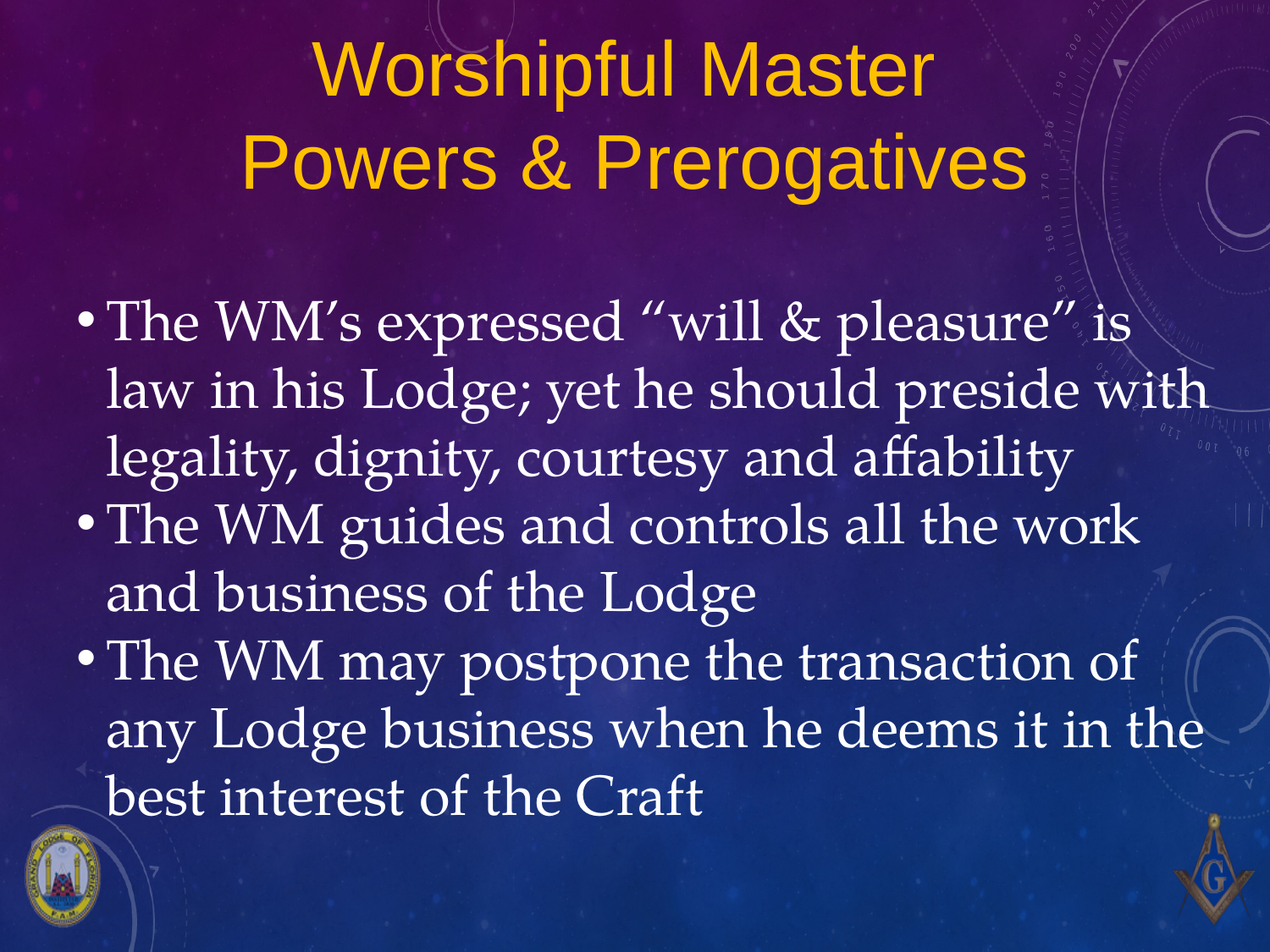

# Worshipful Master Powers & Prerogatives
The WM’s expressed “will & pleasure” is  law in his Lodge; yet he should preside with legality, dignity, courtesy and affability
The WM guides and controls all the work and business of the Lodge
The WM may postpone the transaction of any Lodge business when he deems it in the best interest of the Craft